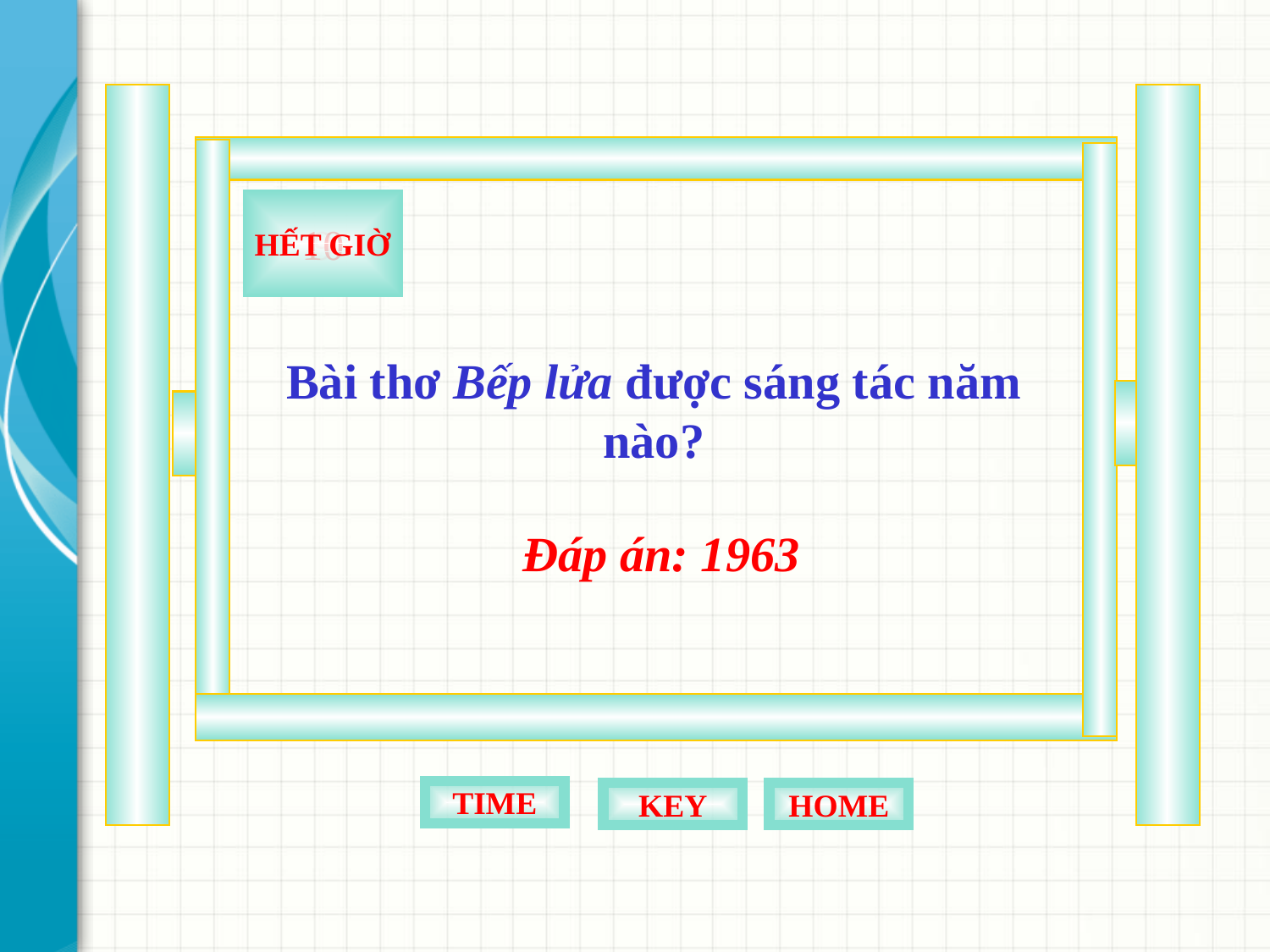

1
2
3
4
5
6
7
8
9
10
HẾT GIỜ

Bài thơ Bếp lửa được sáng tác năm nào?

Đáp án: 1963

TIME
KEY
HOME